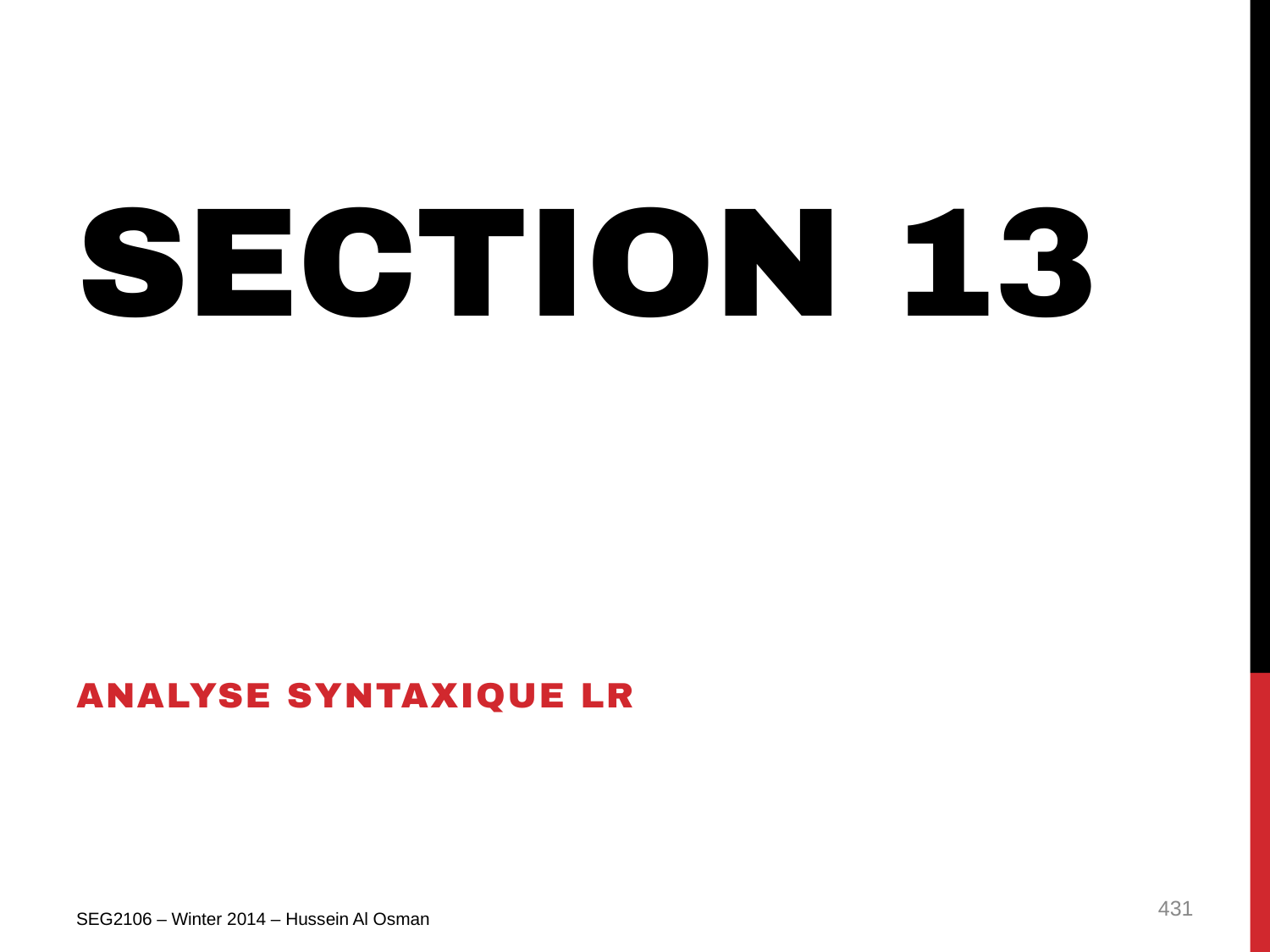

# Section 13
Analyse syntaxique LR
SEG2106 – Winter 2014 – Hussein Al Osman
431